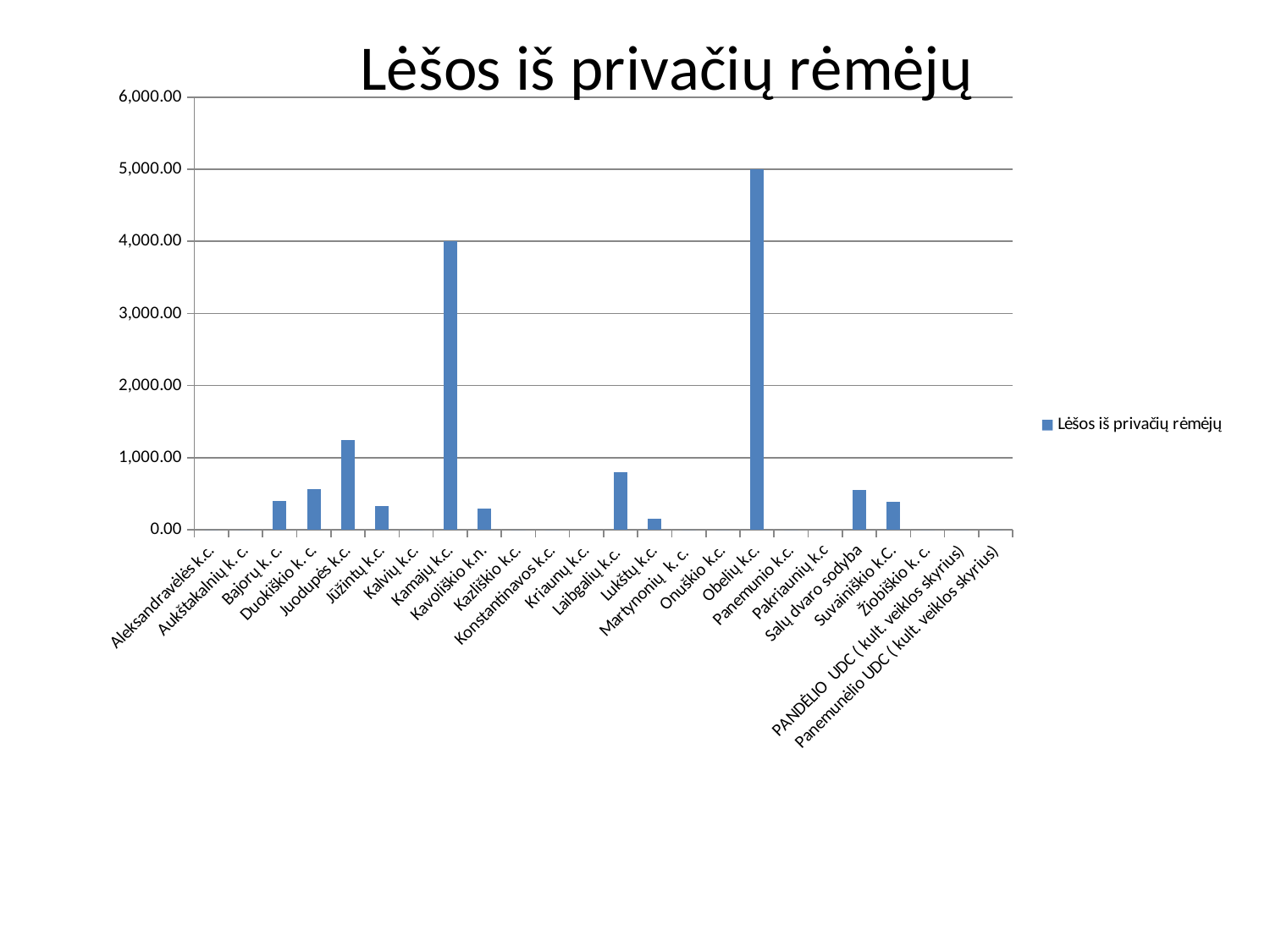

### Chart:

| Category | Lėšos iš privačių rėmėjų |
|---|---|
| Aleksandravėlės k.c. | 0.0 |
| Aukštakalnių k. c. | 0.0 |
| Bajorų k. c. | 400.0 |
| Duokiškio k. c. | 560.0 |
| Juodupės k.c. | 1250.0 |
| Jūžintų k.c. | 330.0 |
| Kalvių k.c. | 0.0 |
| Kamajų k.c. | 4000.0 |
| Kavoliškio k.n. | 300.0 |
| Kazliškio k.c. | 0.0 |
| Konstantinavos k.c. | 0.0 |
| Kriaunų k.c. | None |
| Laibgalių k.c.  | 800.0 |
| Lukštų k.c. | 160.0 |
| Martynonių  k. c.  | 0.0 |
| Onuškio k.c. | 0.0 |
| Obelių k.c. | 5000.0 |
| Panemunio k.c. | 0.0 |
| Pakriaunių k.c | 0.0 |
| Salų dvaro sodyba | 550.0 |
| Suvainiškio k.C. | 390.0 |
| Žiobiškio k. c. | 0.0 |
| PANDĖLIO  UDC ( kult. veiklos skyrius) | 0.0 |
| Panemunėlio UDC ( kult. veiklos skyrius) | 0.0 |